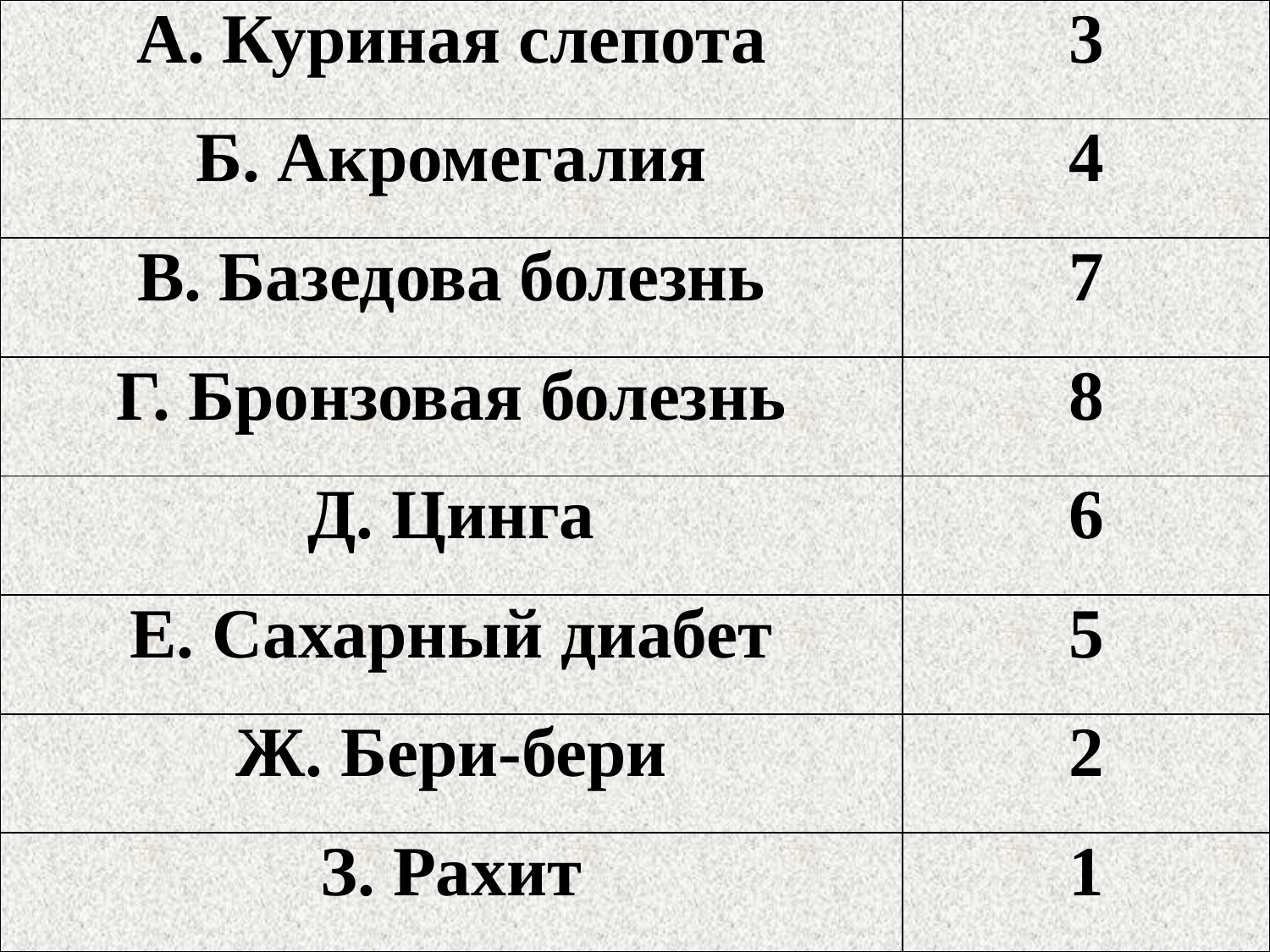

| А. Куриная слепота | 3 |
| --- | --- |
| Б. Акромегалия | 4 |
| В. Базедова болезнь | 7 |
| Г. Бронзовая болезнь | 8 |
| Д. Цинга | 6 |
| Е. Сахарный диабет | 5 |
| Ж. Бери-бери | 2 |
| З. Рахит | 1 |